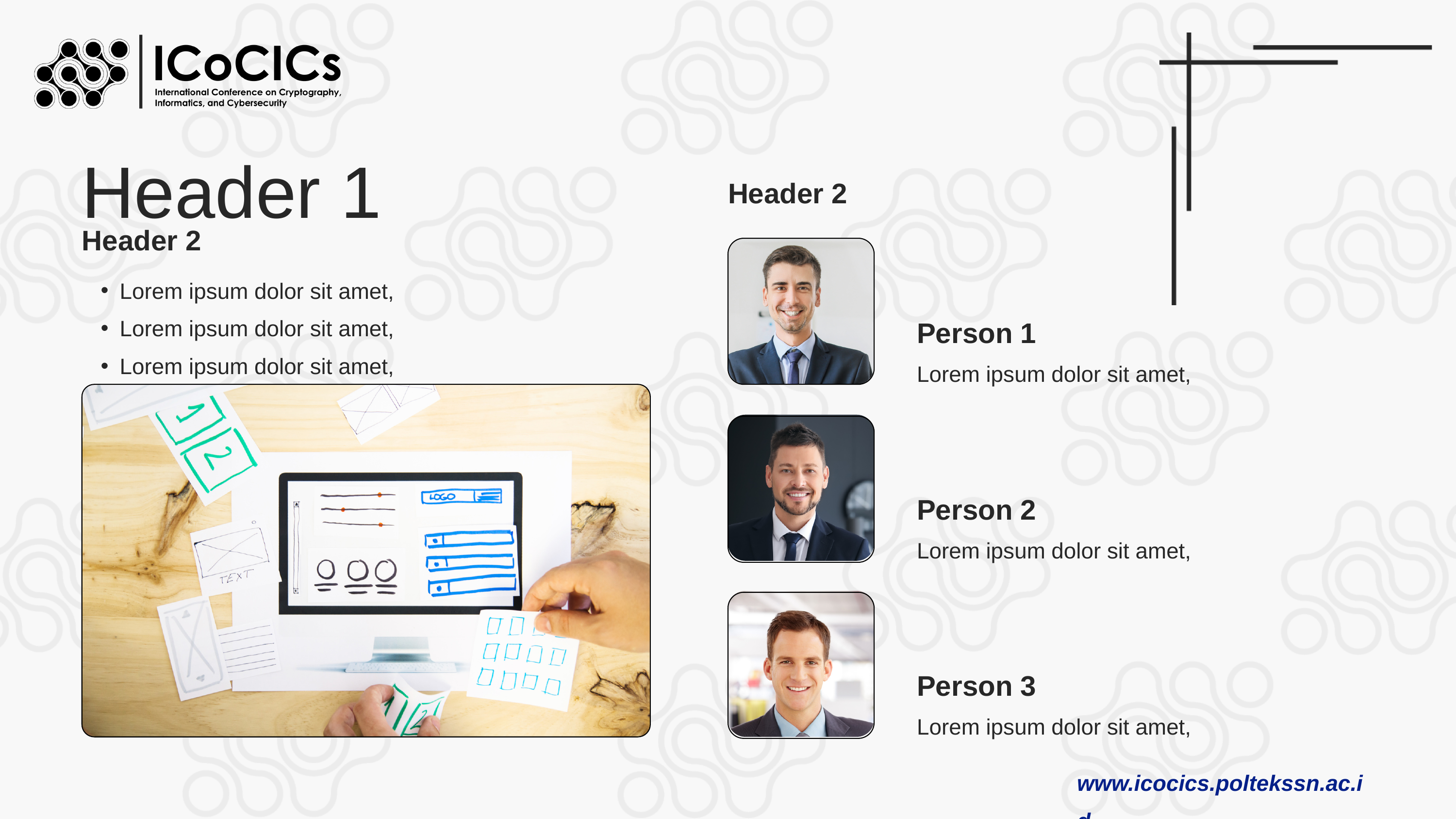

Header 1
Header 2
Header 2

Lorem ipsum dolor sit amet,
Lorem ipsum dolor sit amet,
Lorem ipsum dolor sit amet,
Person 1
Lorem ipsum dolor sit amet,

Person 2
Lorem ipsum dolor sit amet,

Person 3
Lorem ipsum dolor sit amet,
www.icocics.poltekssn.ac.id